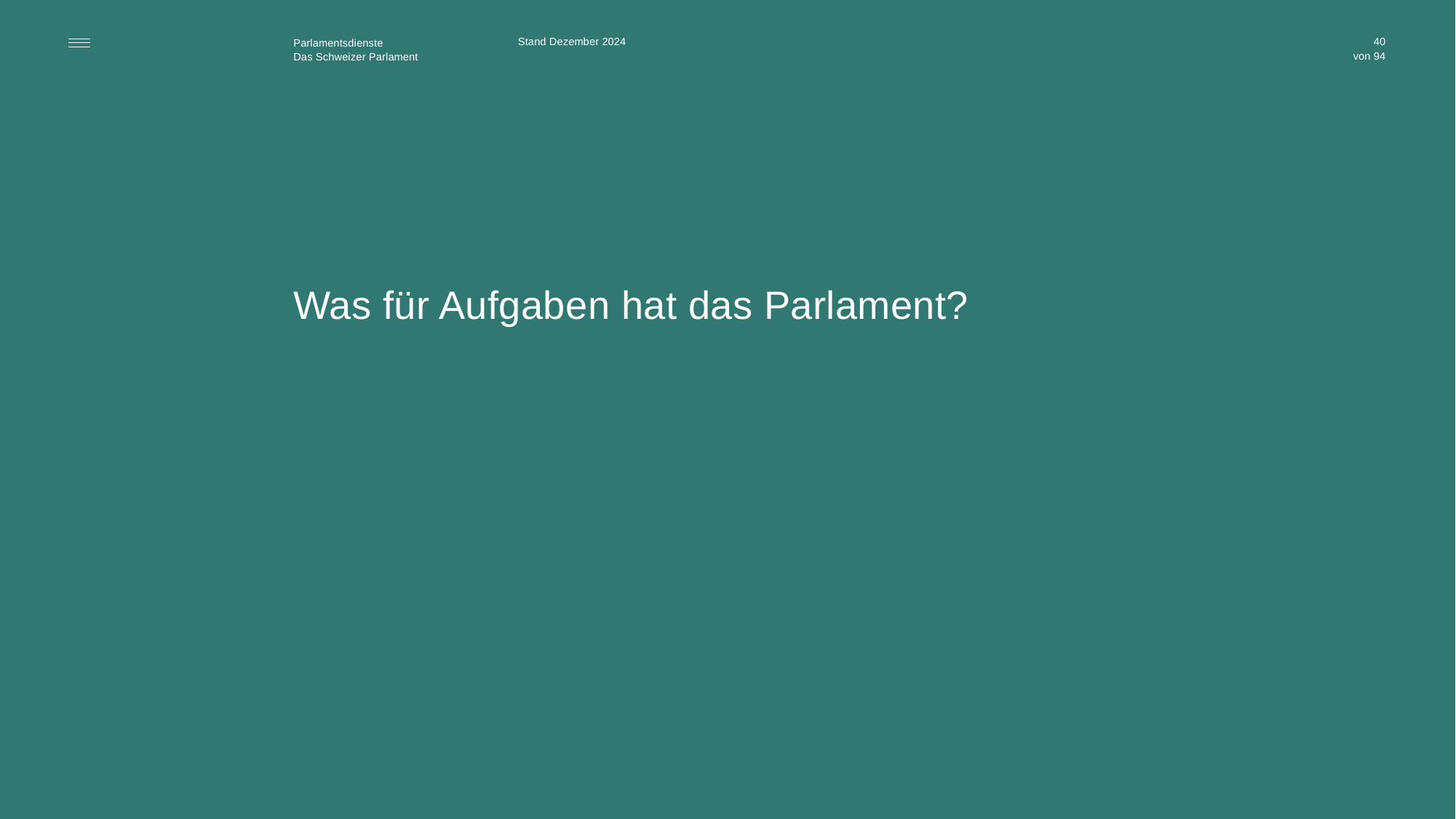

Stand Dezember 2024
40
Was für Aufgaben hat das Parlament?